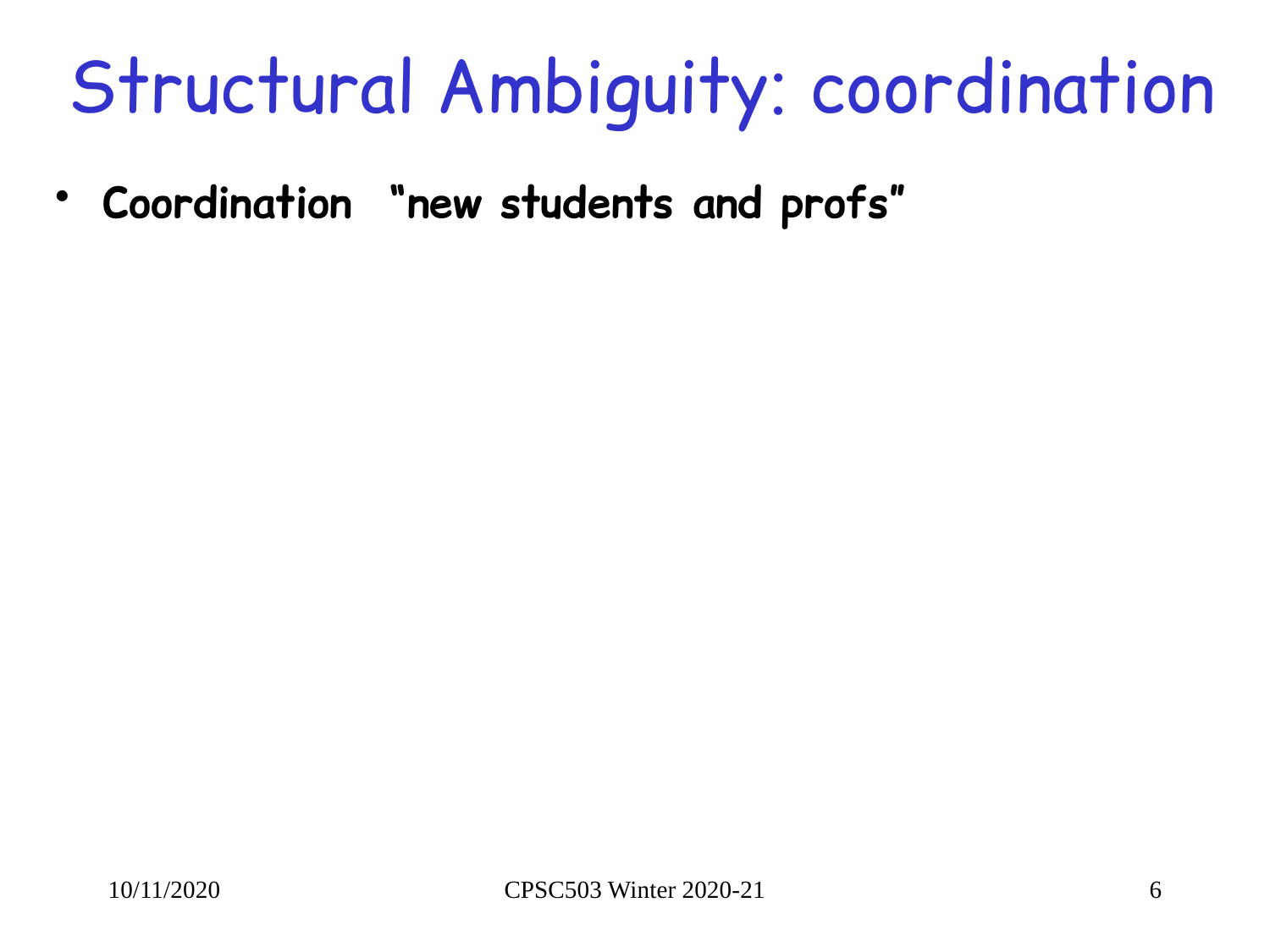

# Structural Ambiguity: coordination
Coordination  “new students and profs”

10/11/2020
CPSC503 Winter 2020-21
6